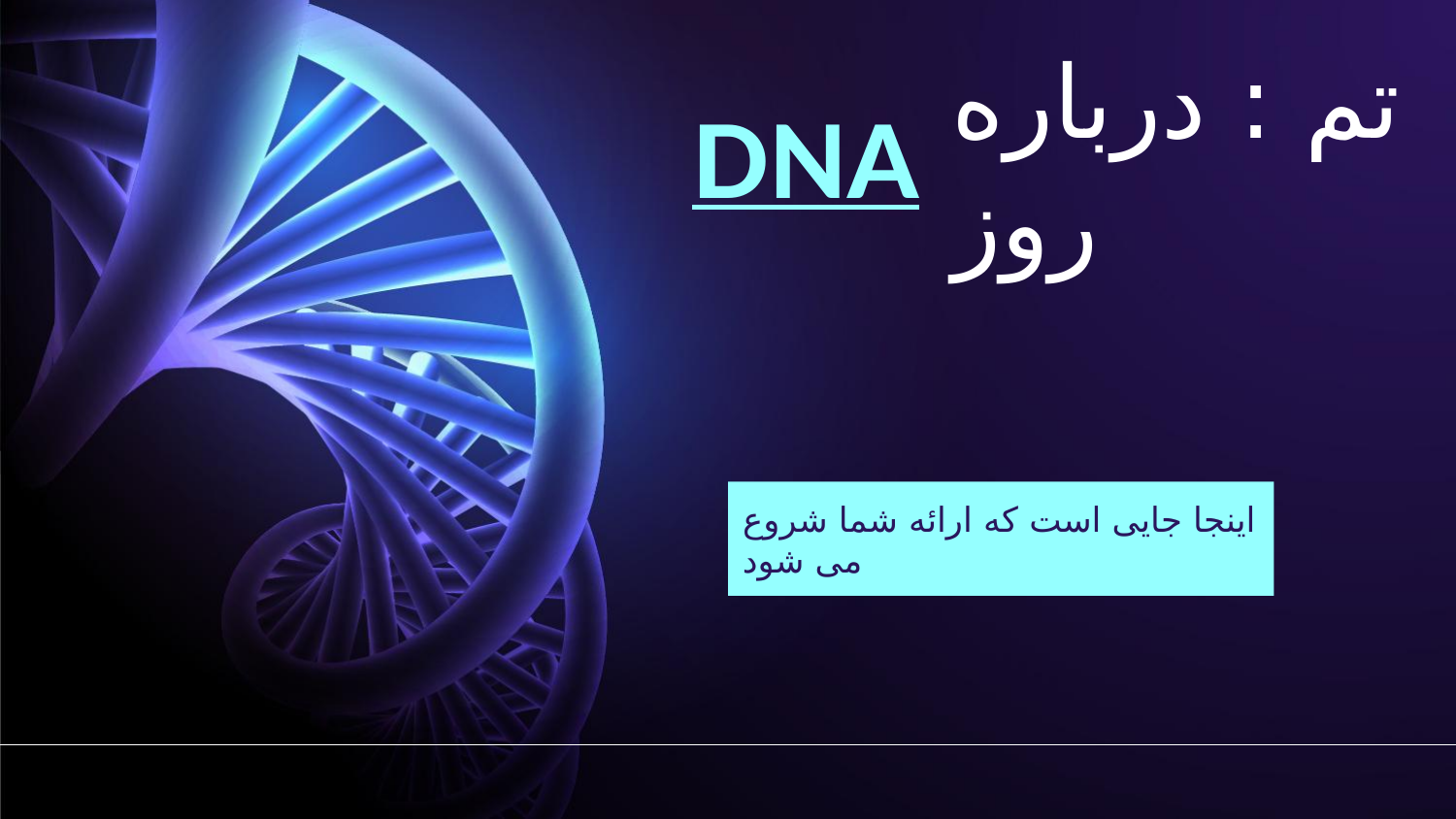

# تم : درباره روز
DNA
اینجا جایی است که ارائه شما شروع می شود